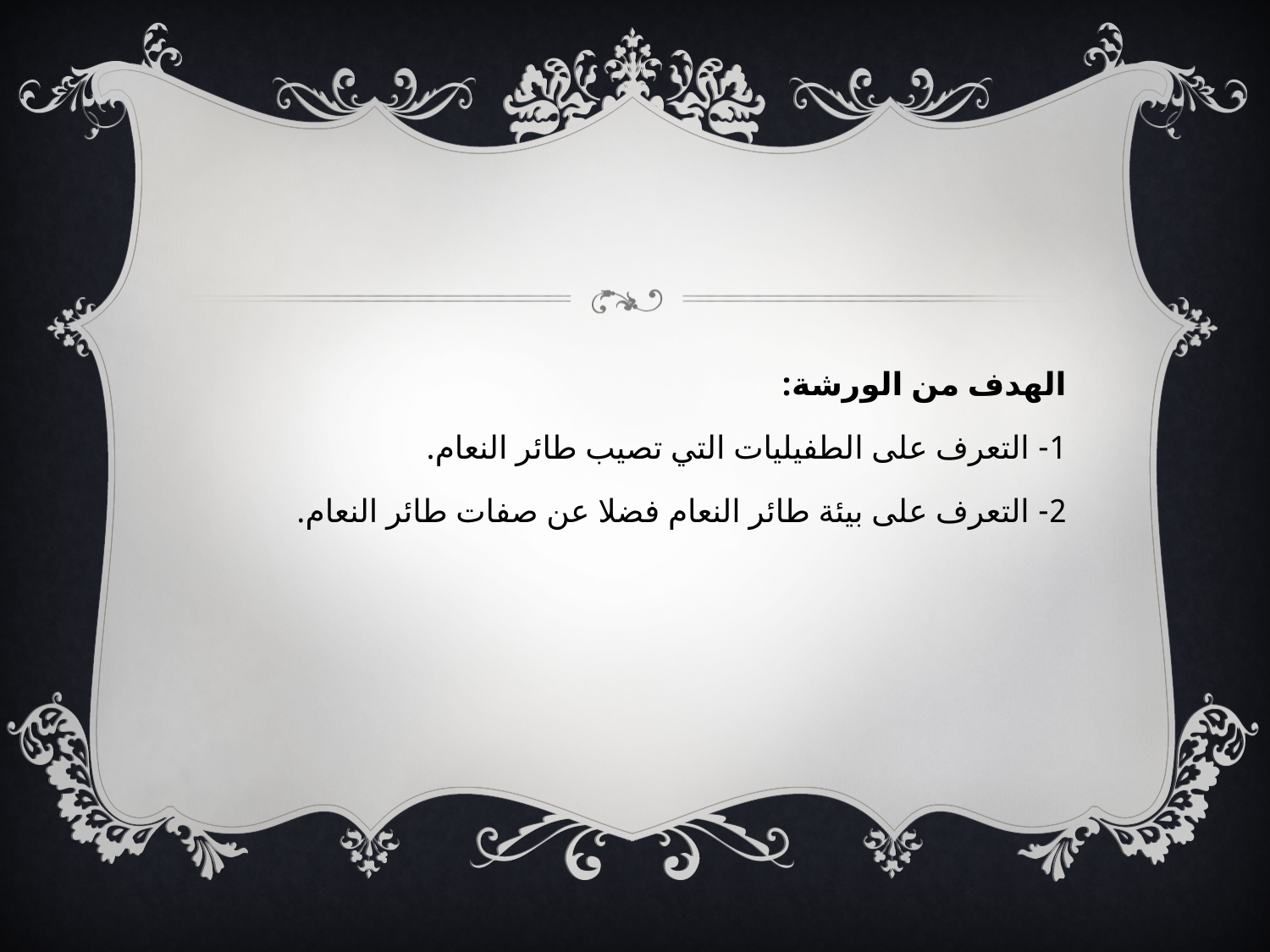

الهدف من الورشة:
1- التعرف على الطفيليات التي تصيب طائر النعام.
2- التعرف على بيئة طائر النعام فضلا عن صفات طائر النعام.